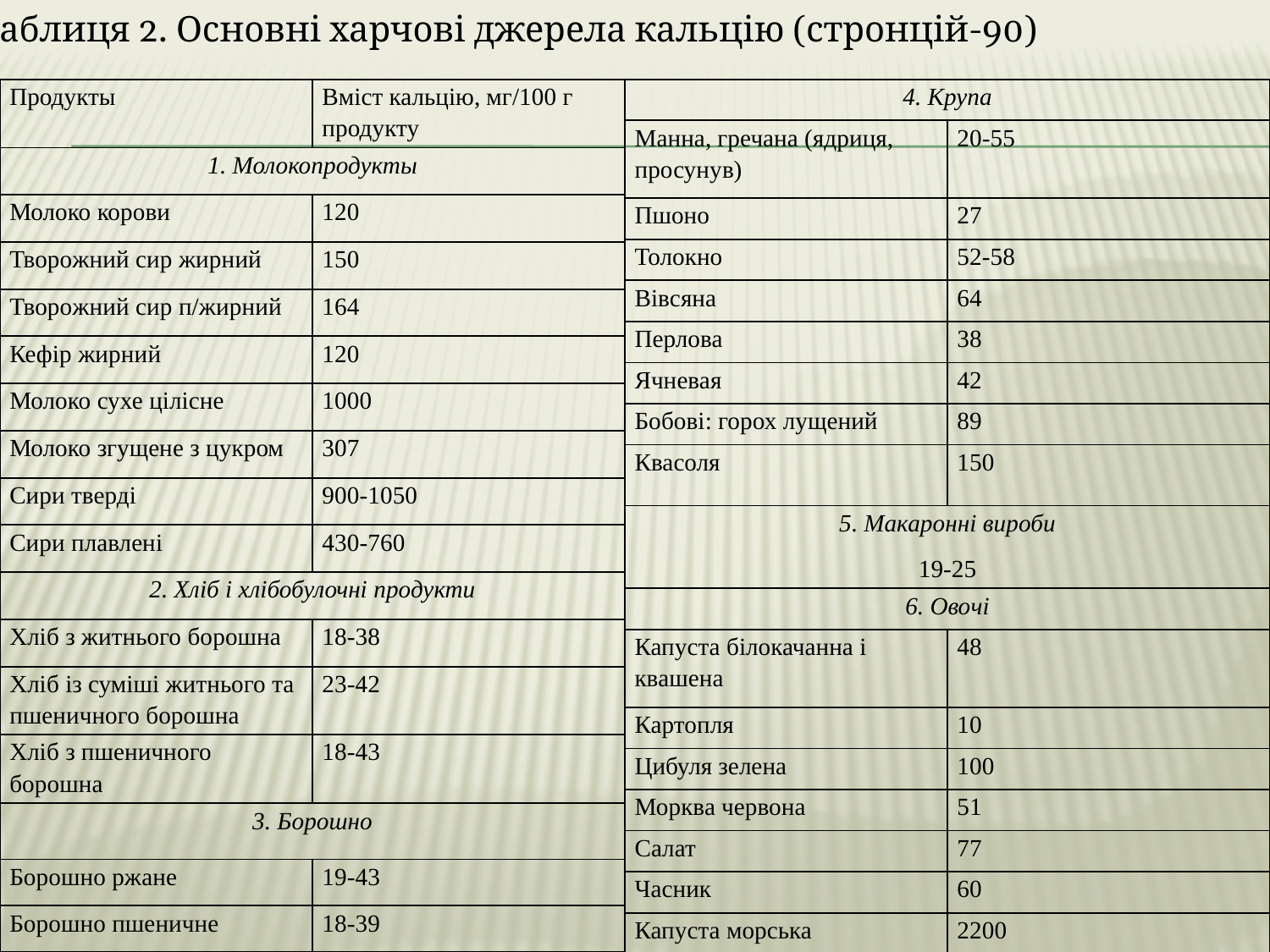

Таблиця 2. Основні харчові джерела кальцію (стронцій-90)

| 4. Крупа |  |
| --- | --- |
| Манна, гречана (ядриця, просунув) | 20-55 |
| Пшоно | 27 |
| Толокно | 52-58 |
| Вівсяна | 64 |
| Перлова | 38 |
| Ячневая | 42 |
| Бобові: горох лущений | 89 |
| Квасоля | 150 |
| 5. Макаронні вироби 19-25 |  |
| 6. Овочі |  |
| Капуста білокачанна і квашена | 48 |
| Картопля | 10 |
| Цибуля зелена | 100 |
| Морква червона | 51 |
| Салат | 77 |
| Часник | 60 |
| Капуста морська | 2200 |
| Продукты | Вміст кальцію, мг/100 г продукту |
| --- | --- |
| 1. Молокопродукты |  |
| Молоко корови | 120 |
| Творожний сир жирний | 150 |
| Творожний сир п/жирний | 164 |
| Кефір жирний | 120 |
| Молоко сухе цілісне | 1000 |
| Молоко згущене з цукром | 307 |
| Сири тверді | 900-1050 |
| Сири плавлені | 430-760 |
| 2. Хліб і хлібобулочні продукти |  |
| Хліб з житнього борошна | 18-38 |
| Хліб із суміші житнього та пшеничного борошна | 23-42 |
| Хліб з пшеничного борошна | 18-43 |
| 3. Борошно |  |
| --- | --- |
| Борошно ржане | 19-43 |
| Борошно пшеничне | 18-39 |